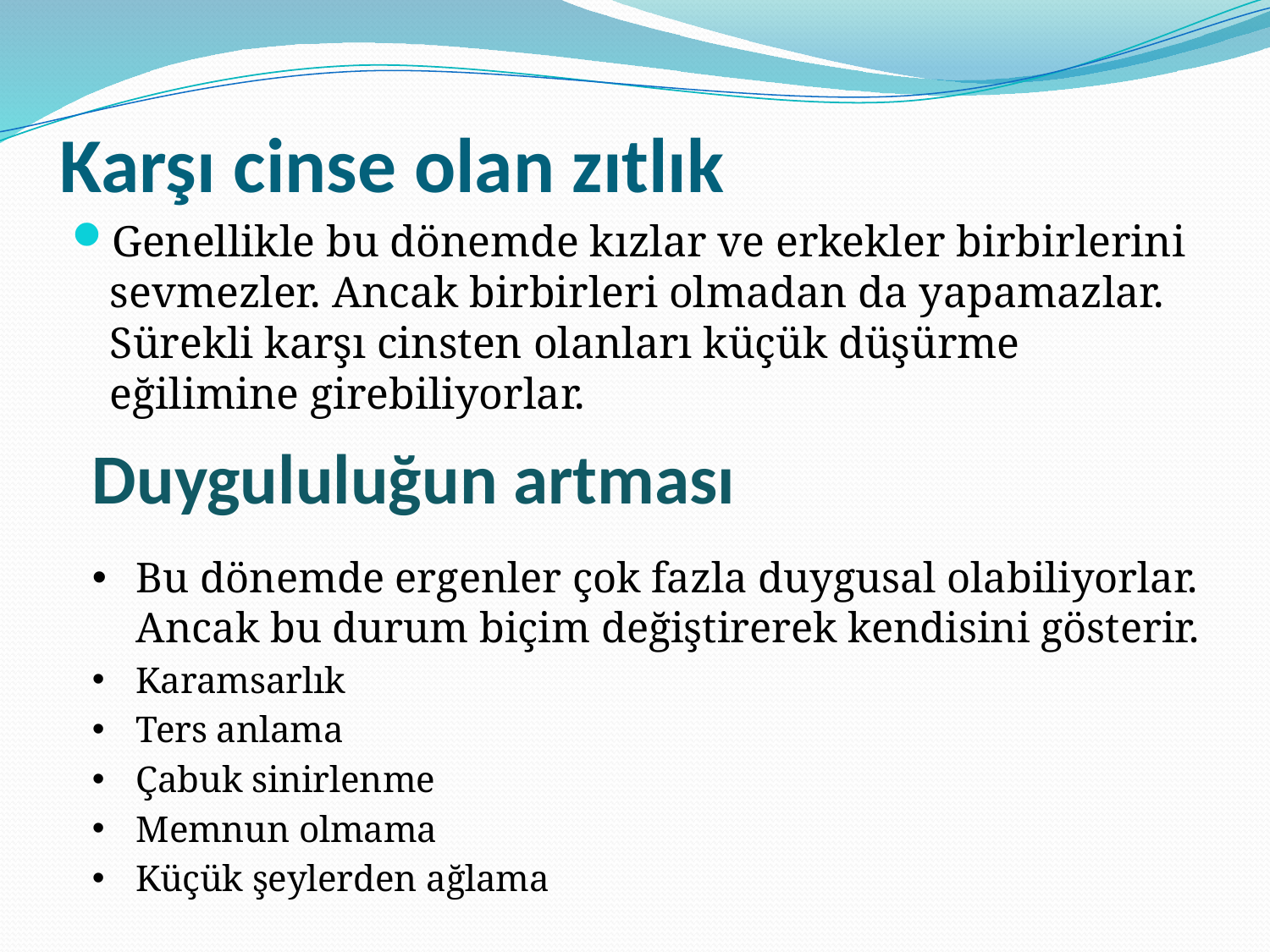

# Karşı cinse olan zıtlık
Genellikle bu dönemde kızlar ve erkekler birbirlerini sevmezler. Ancak birbirleri olmadan da yapamazlar. Sürekli karşı cinsten olanları küçük düşürme eğilimine girebiliyorlar.
Duygululuğun artması
Bu dönemde ergenler çok fazla duygusal olabiliyorlar. Ancak bu durum biçim değiştirerek kendisini gösterir.
Karamsarlık
Ters anlama
Çabuk sinirlenme
Memnun olmama
Küçük şeylerden ağlama